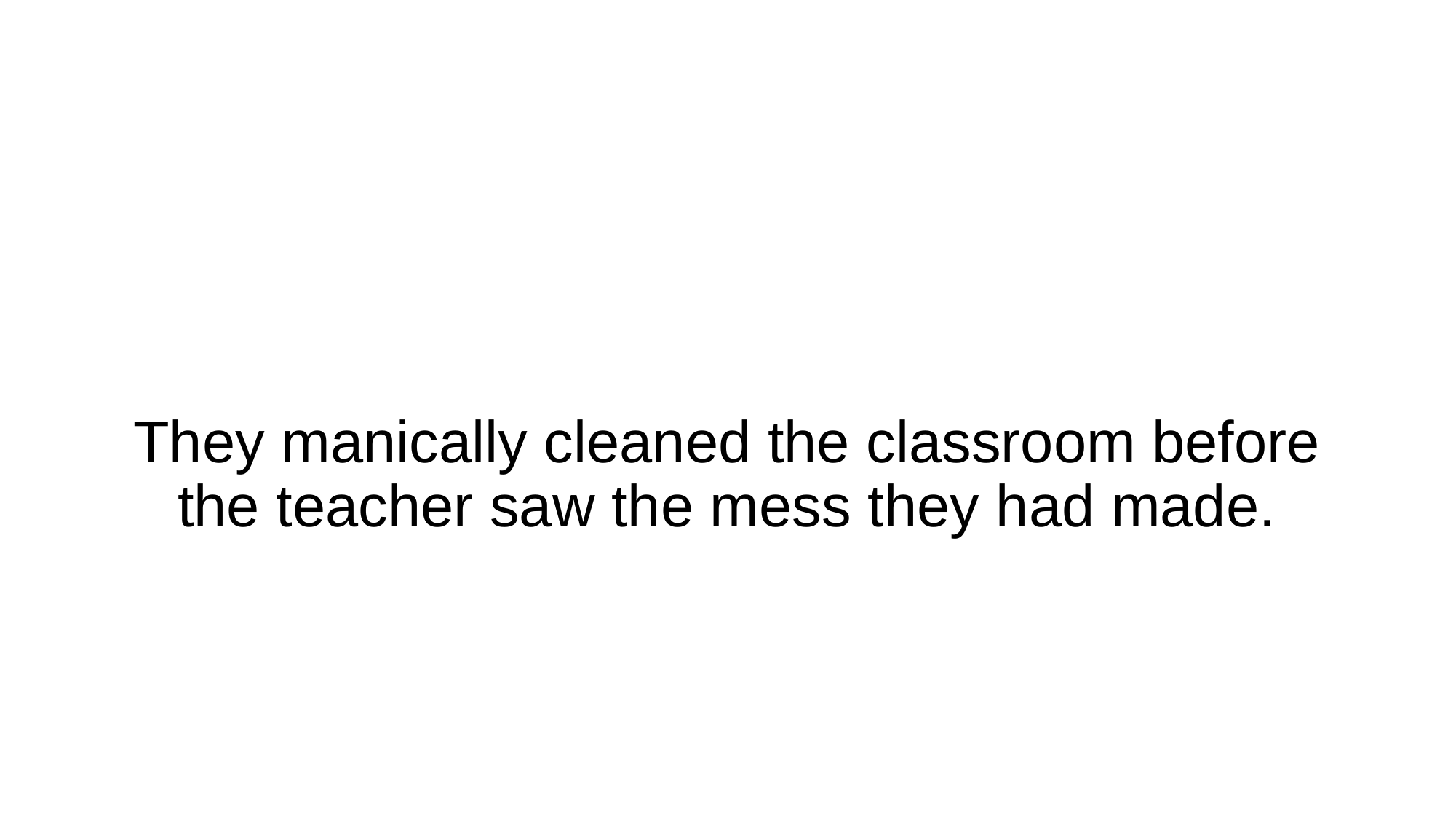

# They manically cleaned the classroom before the teacher saw the mess they had made.